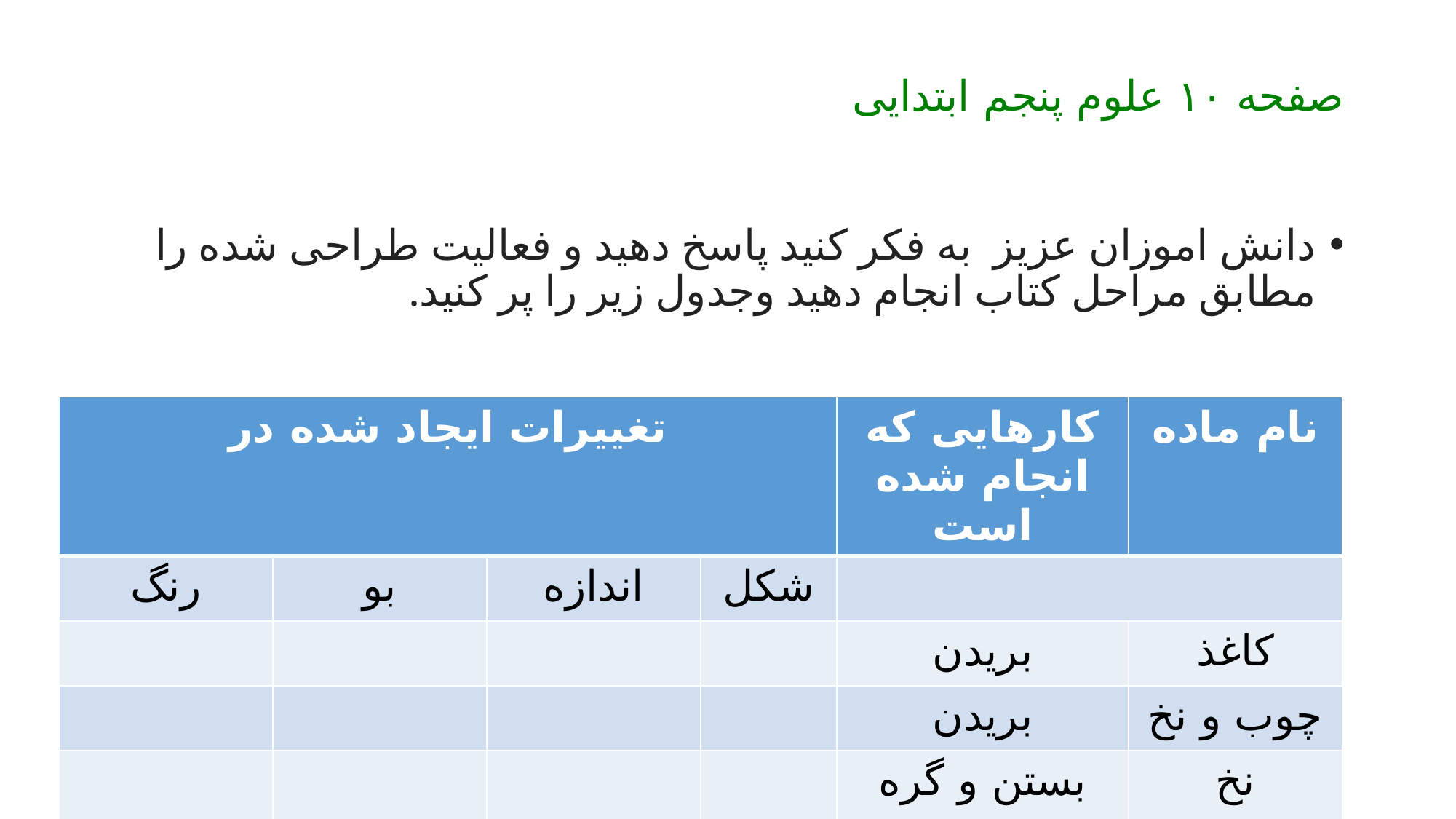

# صفحه ۱۰ علوم پنجم ابتدایی
دانش اموزان عزیز  به فکر کنید پاسخ دهید و فعالیت طراحی شده را مطابق مراحل کتاب انجام دهید وجدول زیر را پر کنید.
| تغییرات ایجاد شده در |  |  |  | کارهایی که انجام شده است | نام ماده |
| --- | --- | --- | --- | --- | --- |
| رنگ | بو | اندازه | شکل |  |  |
|  |  |  |  | بریدن | کاغذ |
|  |  |  |  | بریدن | چوب و نخ |
|  |  |  |  | بستن و گره زدن | نخ |